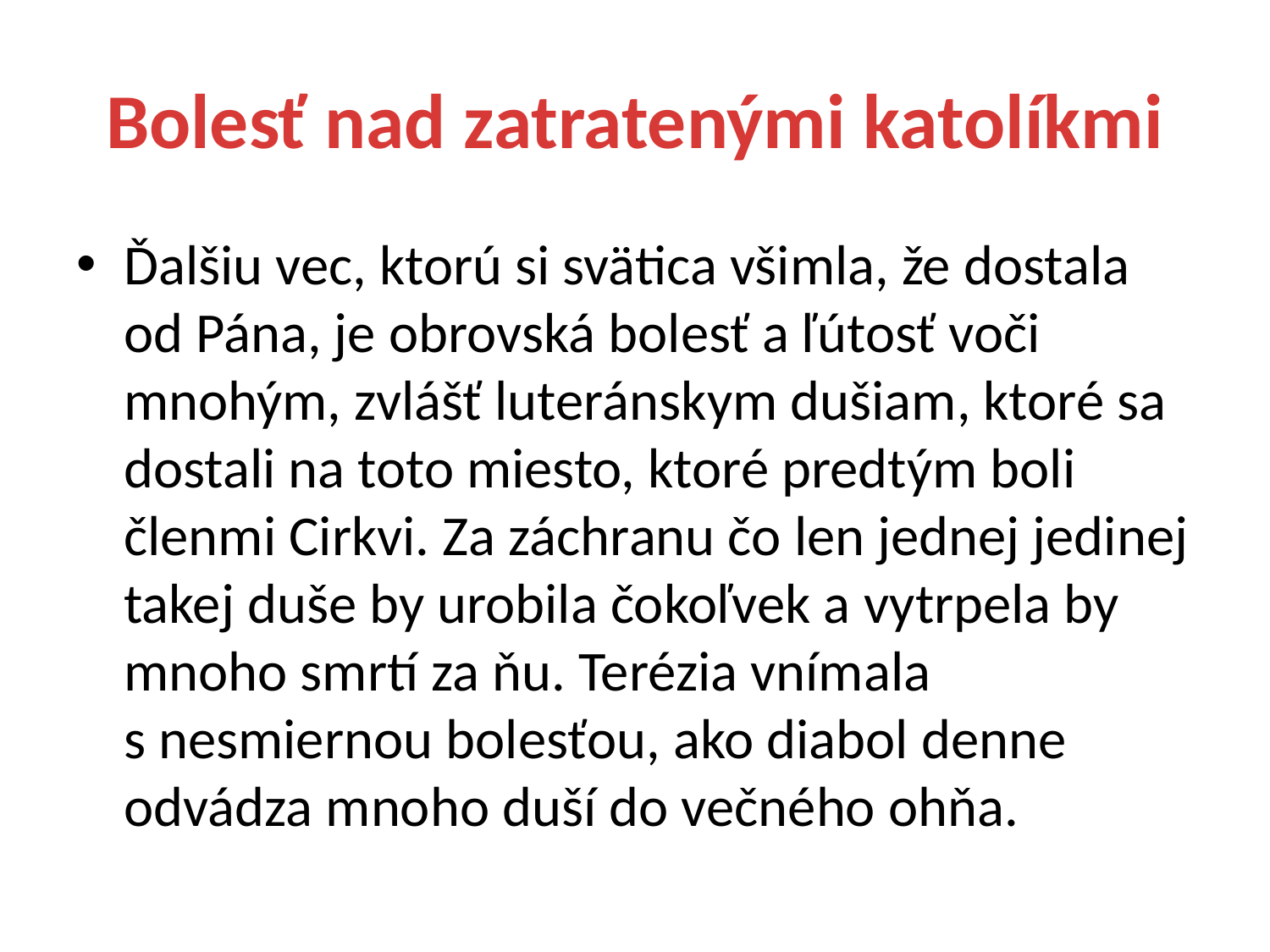

# Bolesť nad zatratenými katolíkmi
Ďalšiu vec, ktorú si svätica všimla, že dostala od Pána, je obrovská bolesť a ľútosť voči mnohým, zvlášť luteránskym dušiam, ktoré sa dostali na toto miesto, ktoré predtým boli členmi Cirkvi. Za záchranu čo len jednej jedinej takej duše by urobila čokoľvek a vytrpela by mnoho smrtí za ňu. Terézia vnímala s nesmiernou bolesťou, ako diabol denne odvádza mnoho duší do večného ohňa.